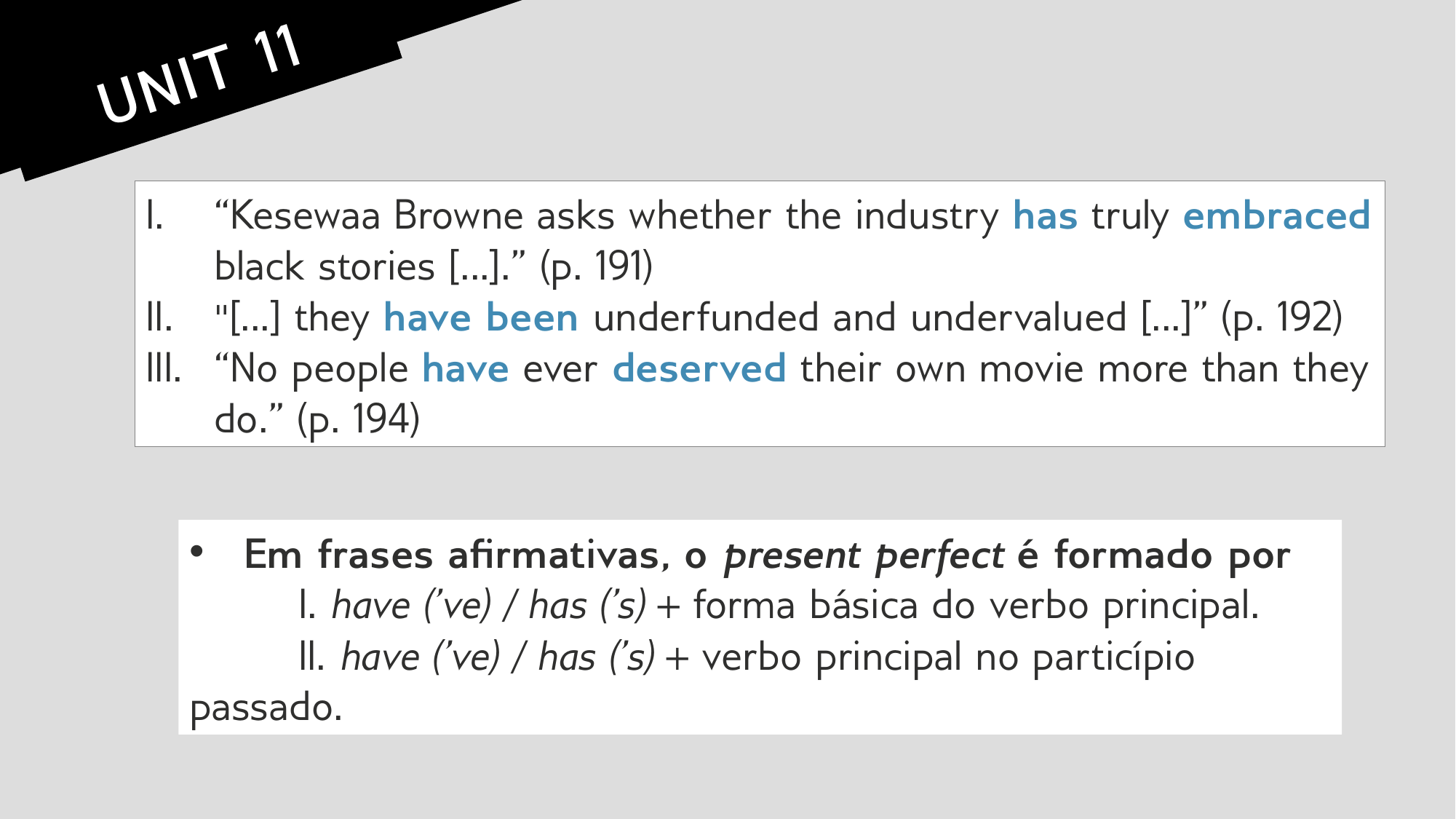

# UNIT 11
“Kesewaa Browne asks whether the industry has truly embraced black stories [...].” (p. 191)
"[...] they have been underfunded and undervalued [...]” (p. 192)
“No people have ever deserved their own movie more than they do.” (p. 194)
Em frases afirmativas, o present perfect é formado por
	I. have (’ve) / has (’s) + forma básica do verbo principal.
	II. have (’ve) / has (’s) + verbo principal no particípio passado.